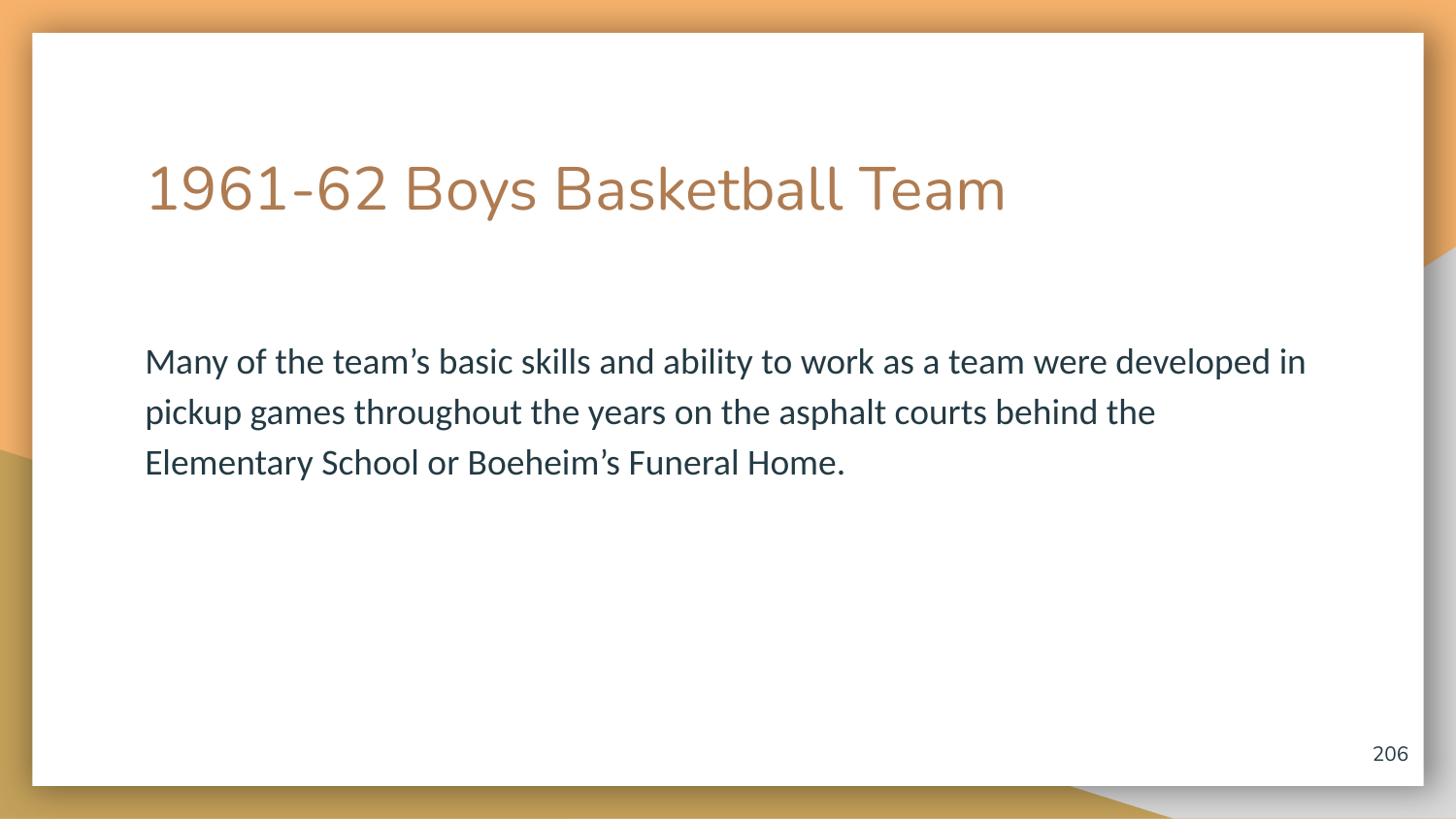

# 1961-62 Boys Basketball Team
Many of the team’s basic skills and ability to work as a team were developed in pickup games throughout the years on the asphalt courts behind the Elementary School or Boeheim’s Funeral Home.
206